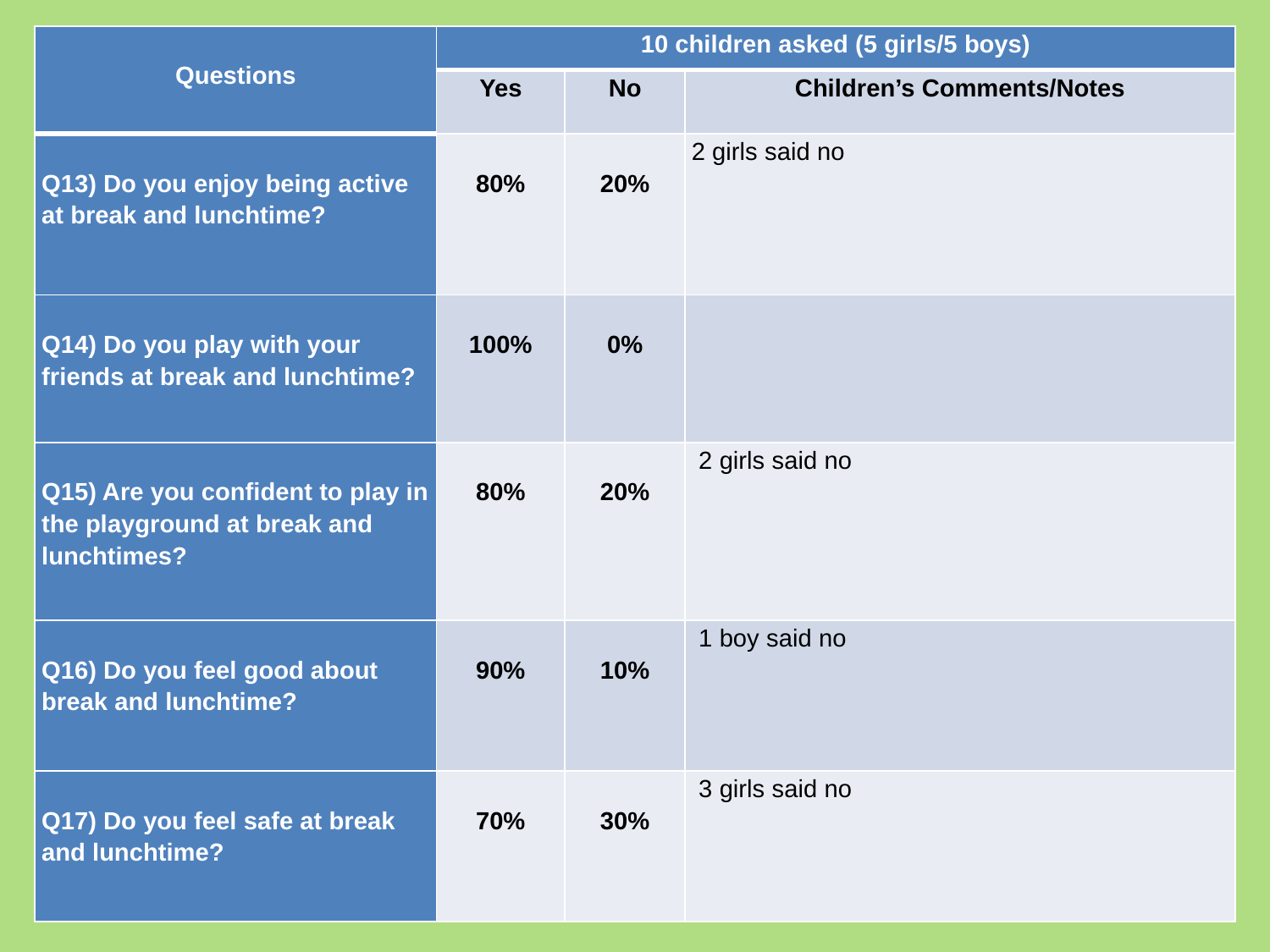

| Questions | 10 children asked (5 girls/5 boys) |  |  |
| --- | --- | --- | --- |
|  | Yes | No | Children’s Comments/Notes |
| Q13) Do you enjoy being active at break and lunchtime? | 80% | 20% | 2 girls said no |
| Q14) Do you play with your friends at break and lunchtime? | 100% | 0% |  |
| Q15) Are you confident to play in the playground at break and lunchtimes? | 80% | 20% | 2 girls said no |
| Q16) Do you feel good about break and lunchtime? | 90% | 10% | 1 boy said no |
| Q17) Do you feel safe at break and lunchtime? | 70% | 30% | 3 girls said no |